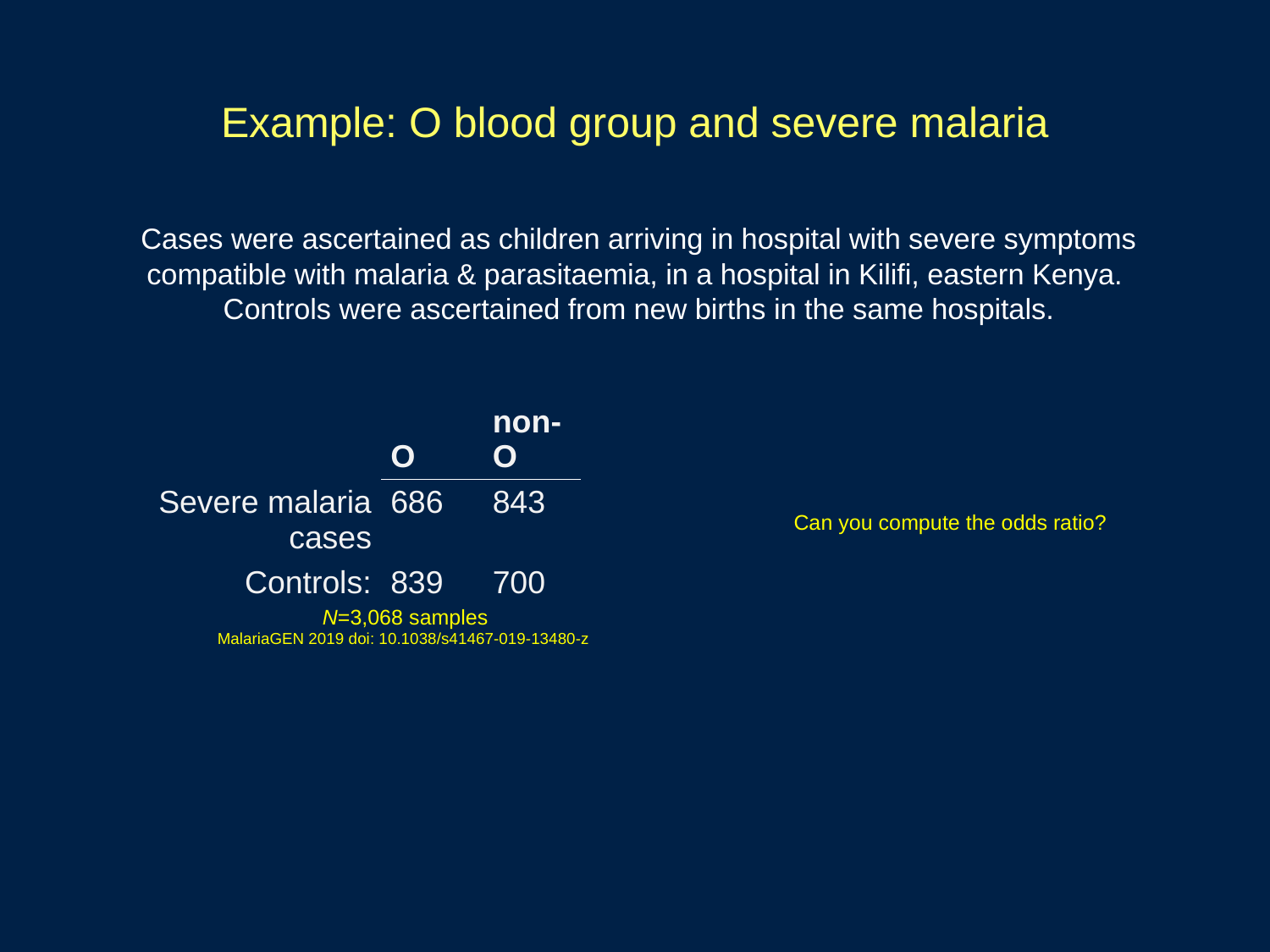

# Example: O blood group and severe malaria
Cases were ascertained as children arriving in hospital with severe symptoms compatible with malaria & parasitaemia, in a hospital in Kilifi, eastern Kenya.  Controls were ascertained from new births in the same hospitals.
|  | O | non-O |
| --- | --- | --- |
| Severe malaria cases | 686 | 843 |
| Controls: | 839 | 700 |
Can you compute the odds ratio?
N=3,068 samples
MalariaGEN 2019 doi: 10.1038/s41467-019-13480-z